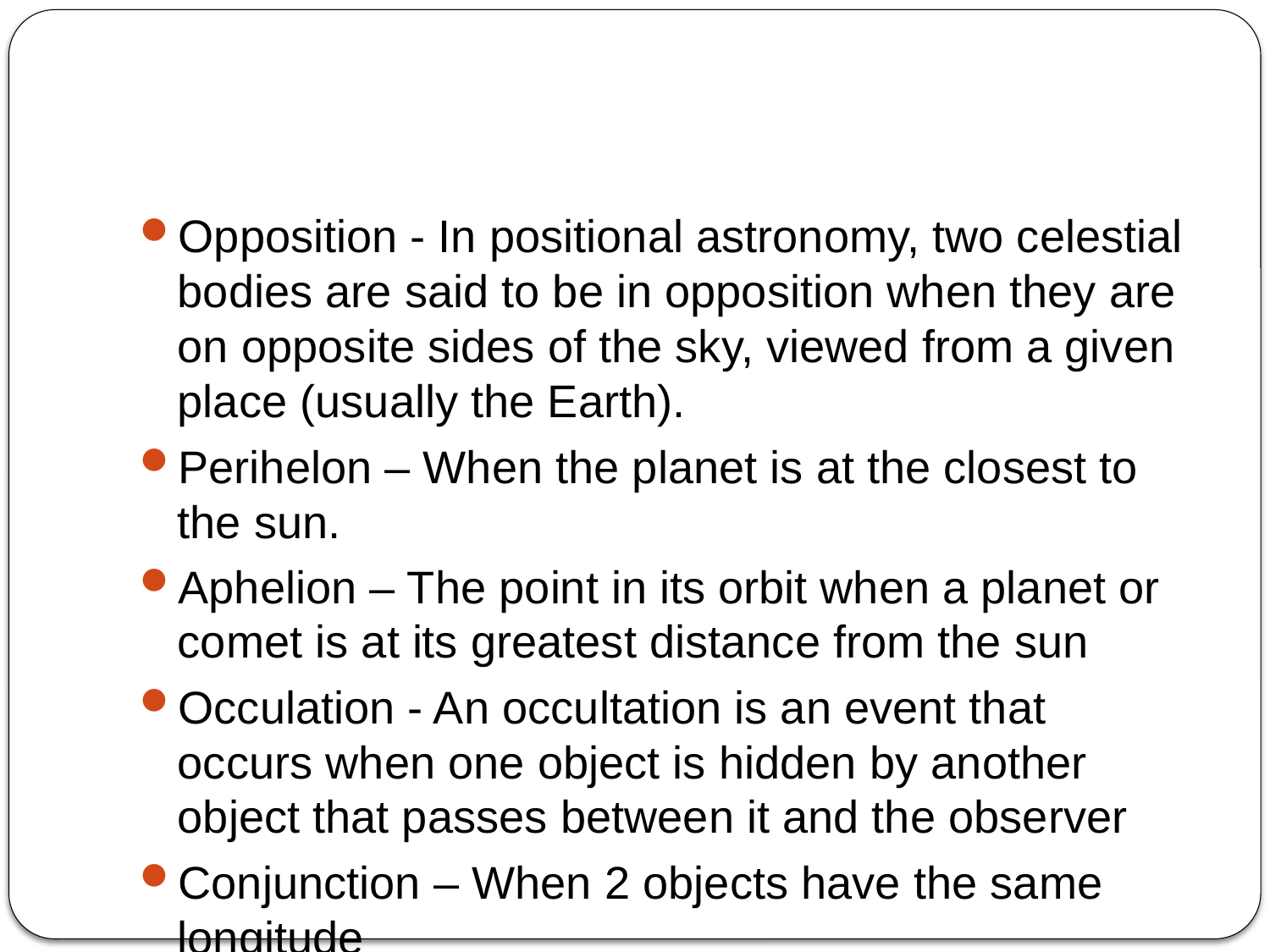

#
Opposition - In positional astronomy, two celestial bodies are said to be in opposition when they are on opposite sides of the sky, viewed from a given place (usually the Earth).
Perihelon – When the planet is at the closest to the sun.
Aphelion – The point in its orbit when a planet or comet is at its greatest distance from the sun
Occulation - An occultation is an event that occurs when one object is hidden by another object that passes between it and the observer
Conjunction – When 2 objects have the same longitude